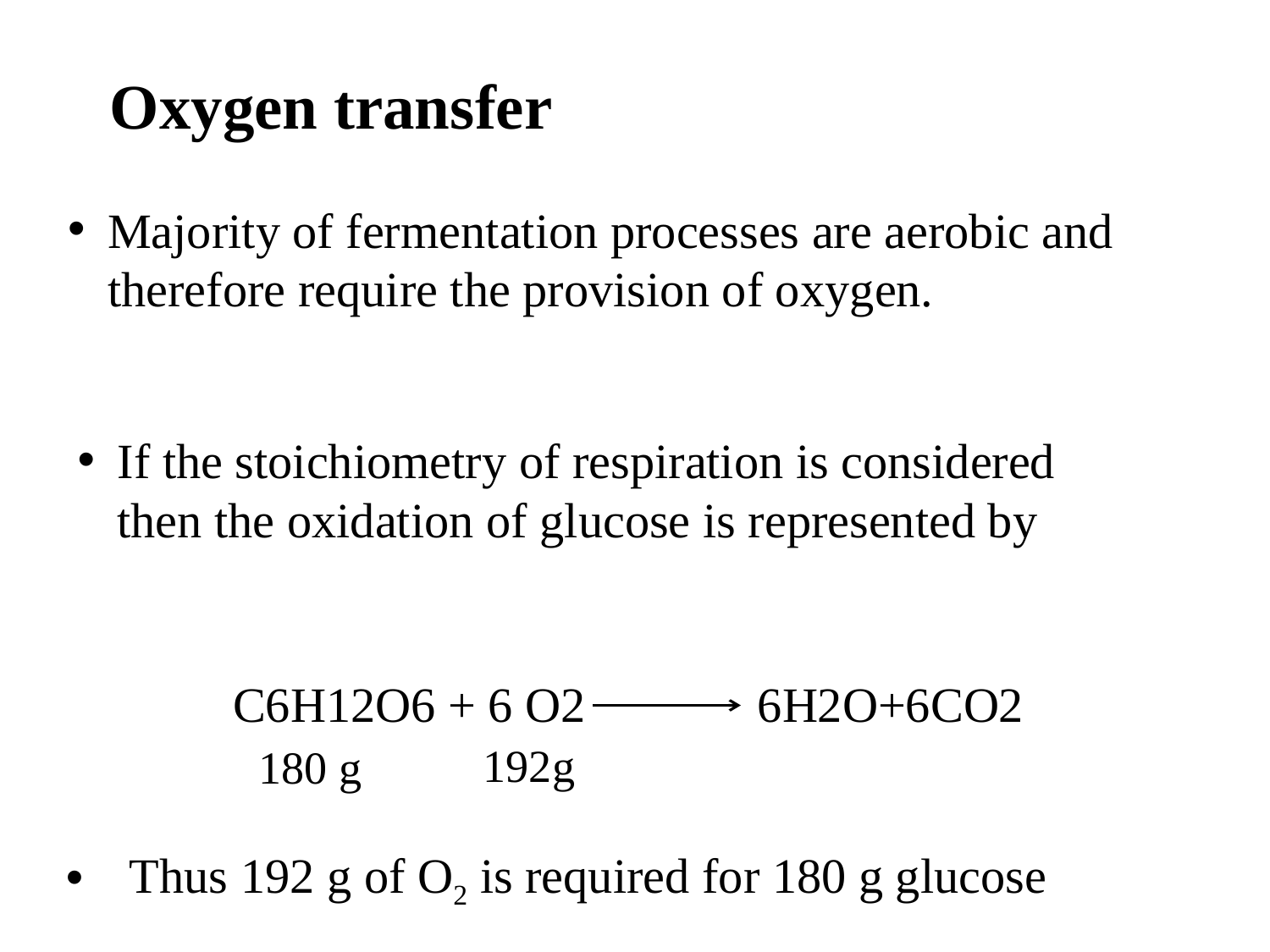

Oxygen transfer
Majority of fermentation processes are aerobic and therefore require the provision of oxygen.
If the stoichiometry of respiration is considered then the oxidation of glucose is represented by
C6H12O6 + 6 O2              6H2O+6CO2
180 g
192g
Thus 192 g of O2 is required for 180 g glucose